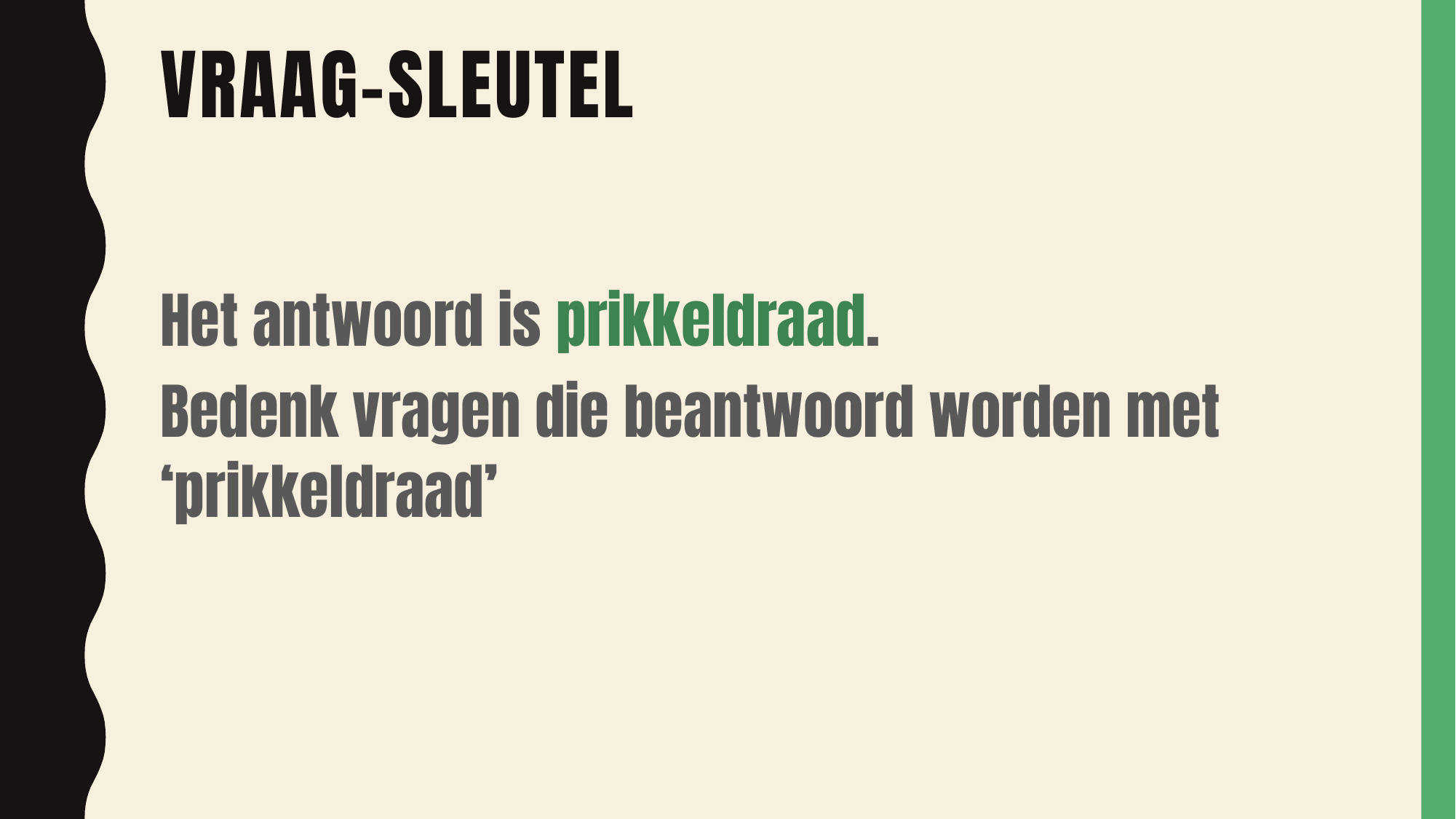

# Vraag-sleutel
Het antwoord is prikkeldraad.
Bedenk vragen die beantwoord worden met ‘prikkeldraad’